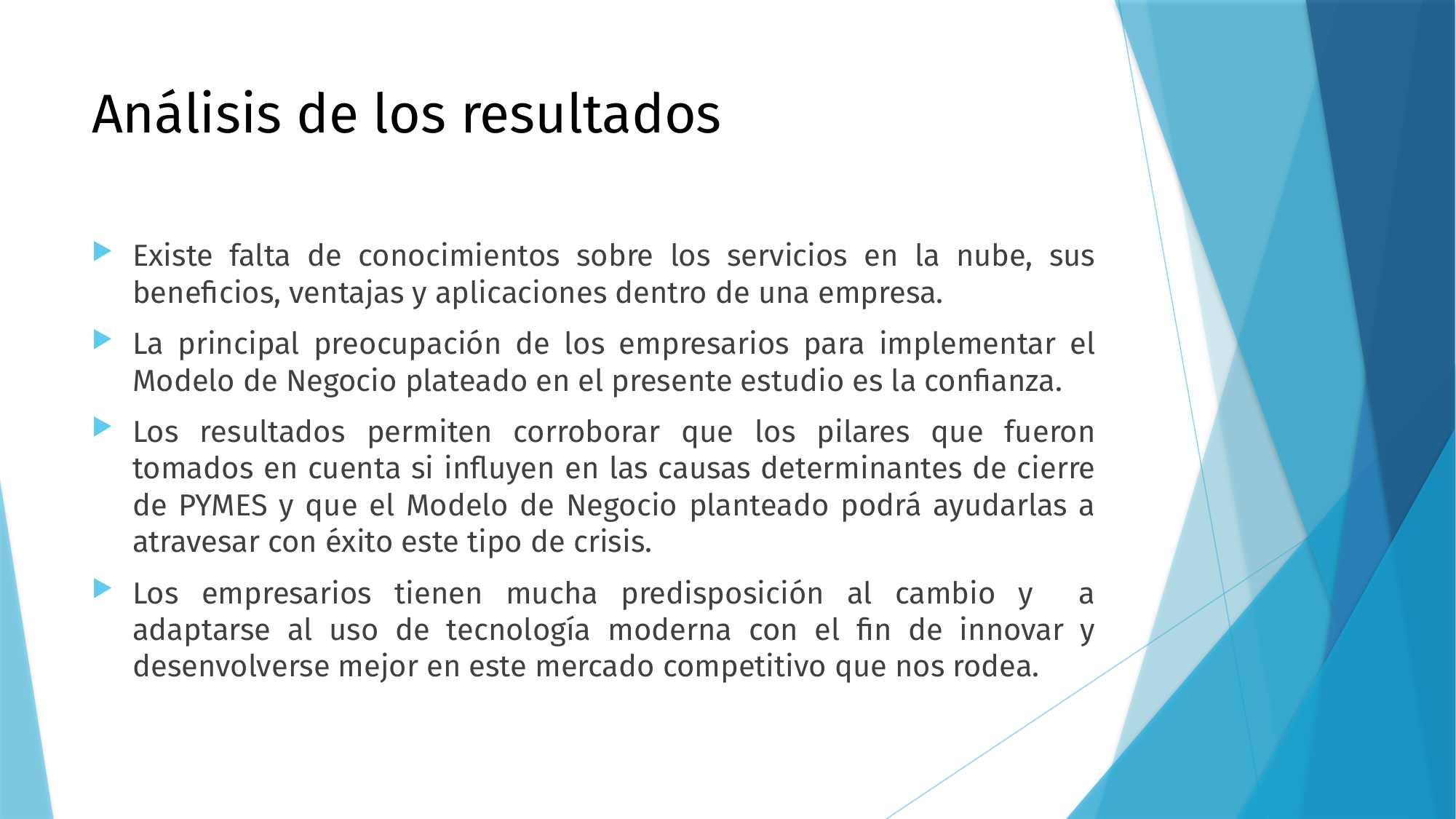

# Análisis de los resultados
Existe falta de conocimientos sobre los servicios en la nube, sus beneficios, ventajas y aplicaciones dentro de una empresa.
La principal preocupación de los empresarios para implementar el Modelo de Negocio plateado en el presente estudio es la confianza.
Los resultados permiten corroborar que los pilares que fueron tomados en cuenta si influyen en las causas determinantes de cierre de PYMES y que el Modelo de Negocio planteado podrá ayudarlas a atravesar con éxito este tipo de crisis.
Los empresarios tienen mucha predisposición al cambio y  a adaptarse al uso de tecnología moderna con el fin de innovar y desenvolverse mejor en este mercado competitivo que nos rodea.